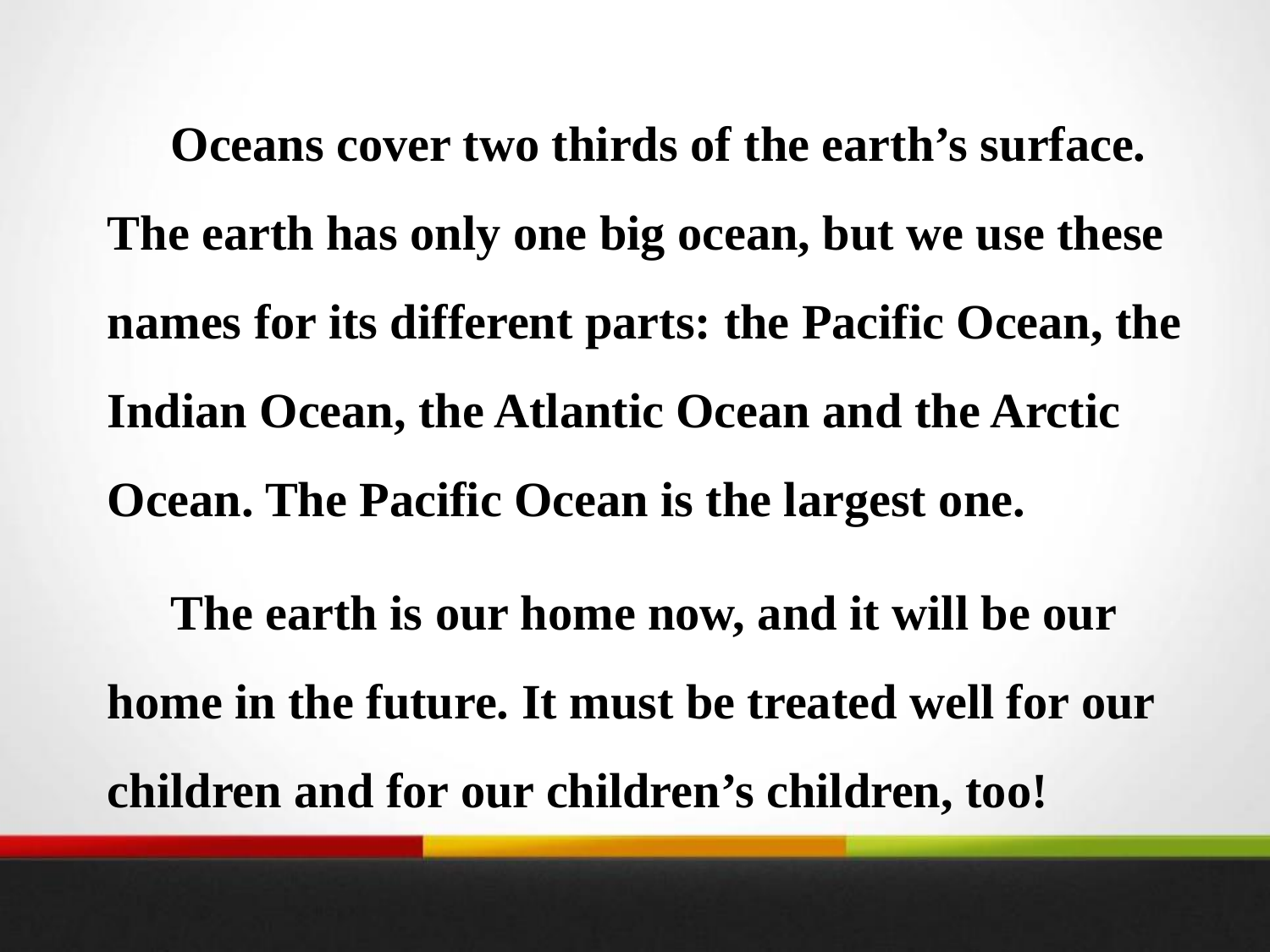

Oceans cover two thirds of the earth’s surface. The earth has only one big ocean, but we use these names for its different parts: the Pacific Ocean, the Indian Ocean, the Atlantic Ocean and the Arctic Ocean. The Pacific Ocean is the largest one.
The earth is our home now, and it will be our home in the future. It must be treated well for our children and for our children’s children, too!